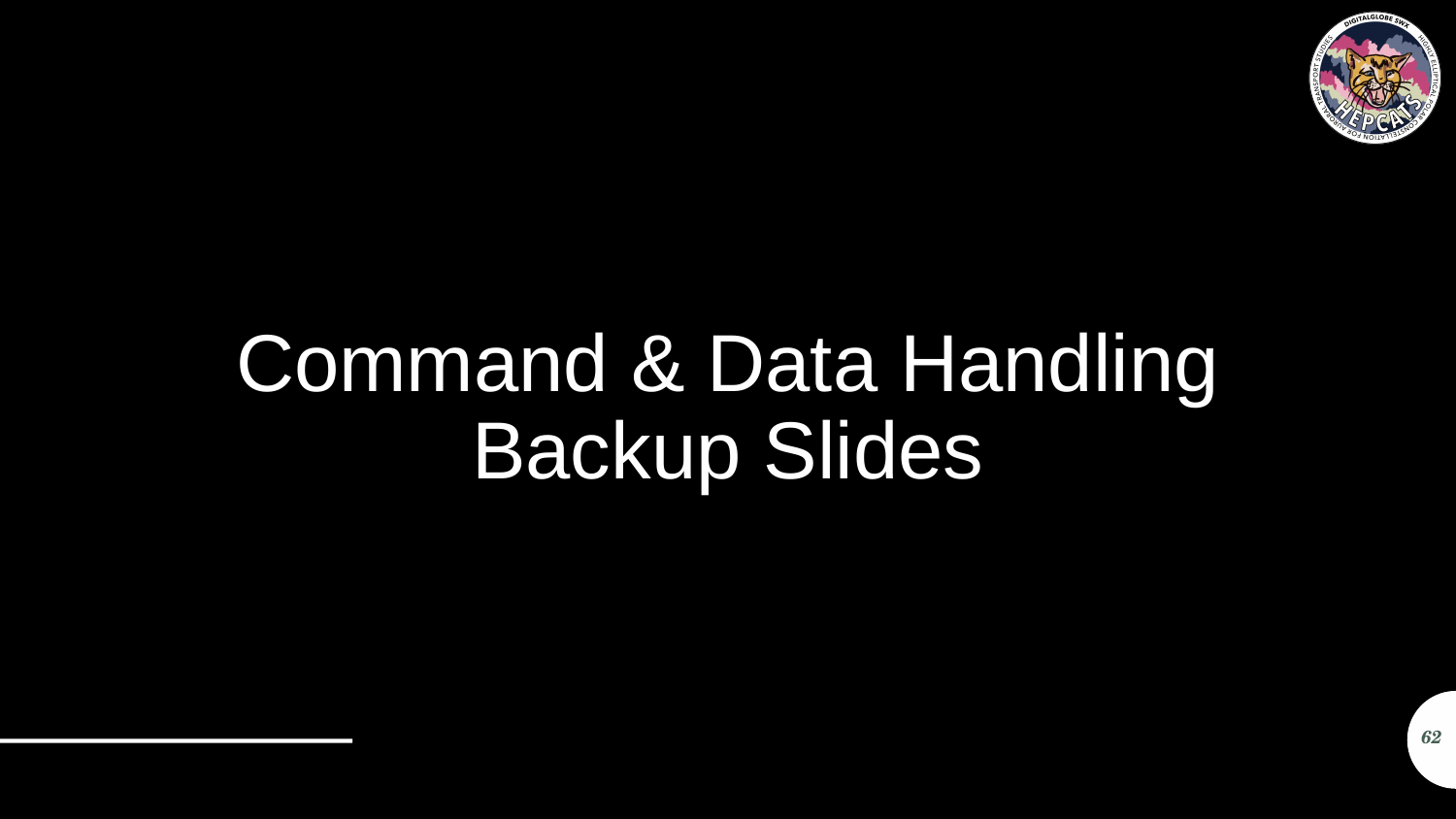

# Command & Data Handling
Backup Slides
62